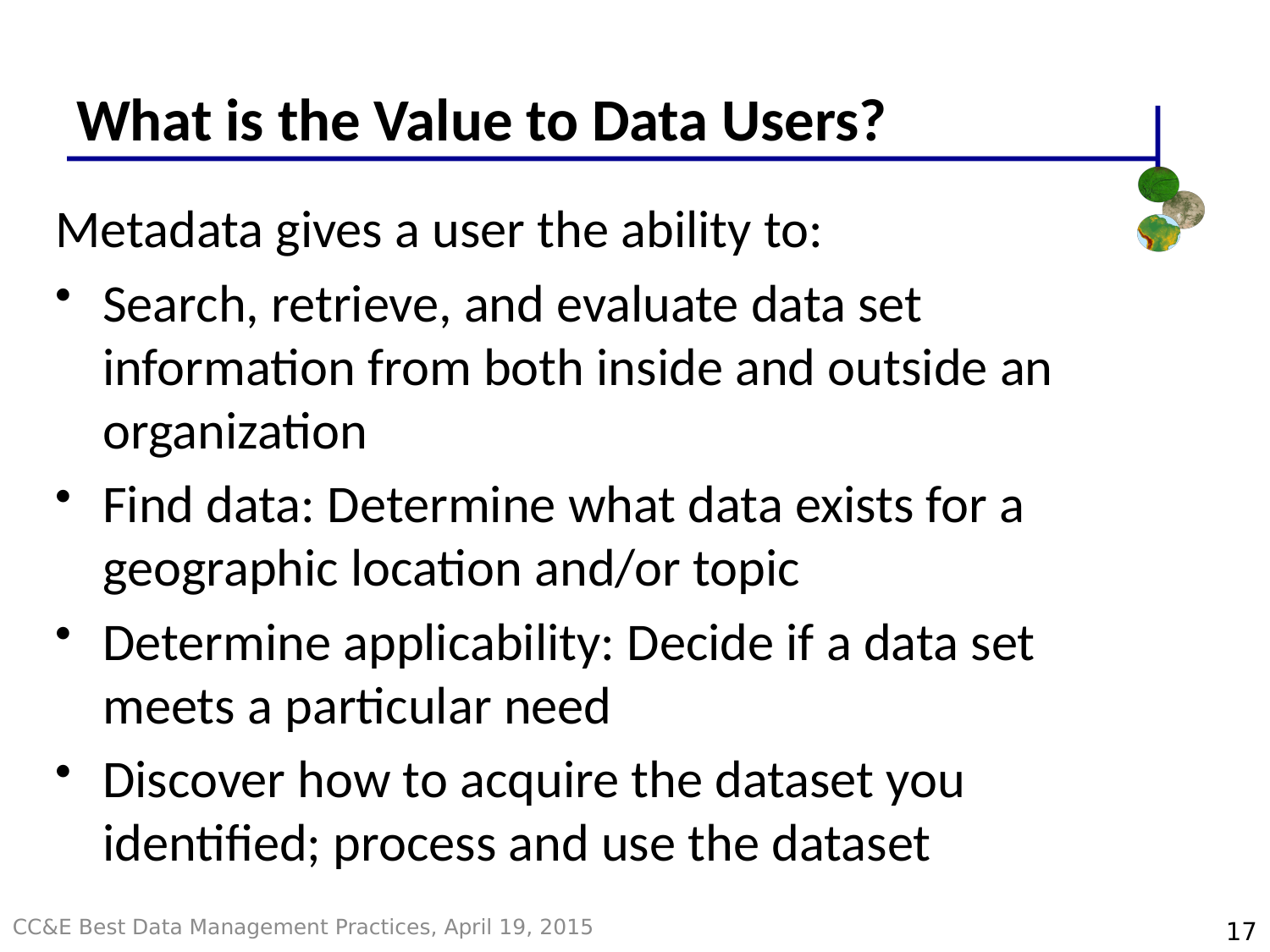

# What is the Value to Data Users?
Metadata gives a user the ability to:
Search, retrieve, and evaluate data set information from both inside and outside an organization
Find data: Determine what data exists for a geographic location and/or topic
Determine applicability: Decide if a data set meets a particular need
Discover how to acquire the dataset you identified; process and use the dataset

17